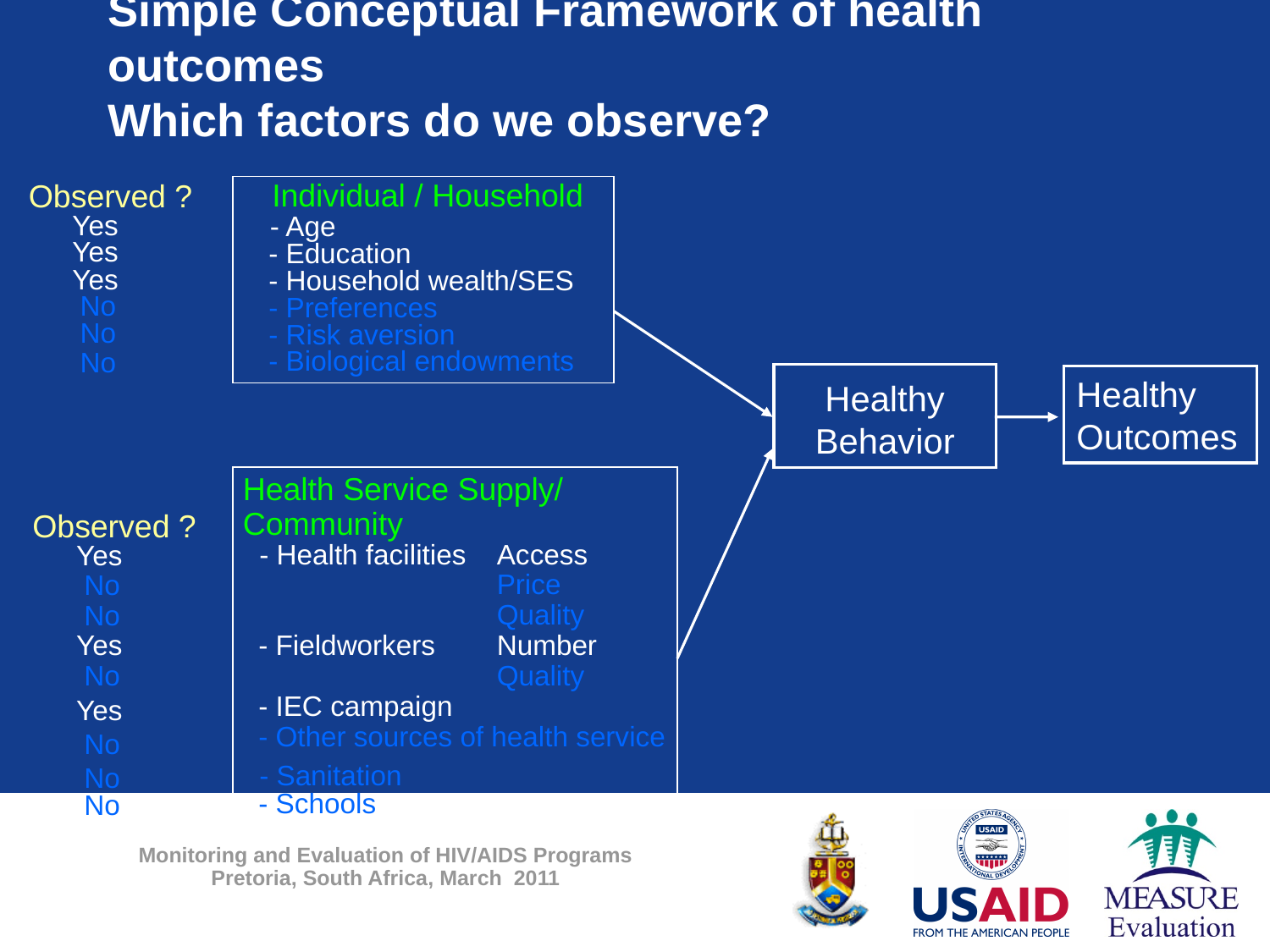

Simple Conceptual Framework of health outcomes
Which factors do we observe?

   Individual / Household
   - Age
   - Education
   - Household wealth/SES
   - Preferences
   - Risk aversion
   - Biological endowments
   Observed ?
         Yes
         Yes
         Yes
          No
          No
          No

Healthy
Behavior
Healthy
Outcomes

Health Service Supply/ Community
  - Health facilities 	Access
		Price
		Quality
  - Fieldworkers    	Number
		Quality
  - IEC campaign
  - Other sources of health service

  - Sanitation
  - Schools
   Observed ?
         Yes
          No
          No
         Yes
          No
         Yes
          No
          No
          No